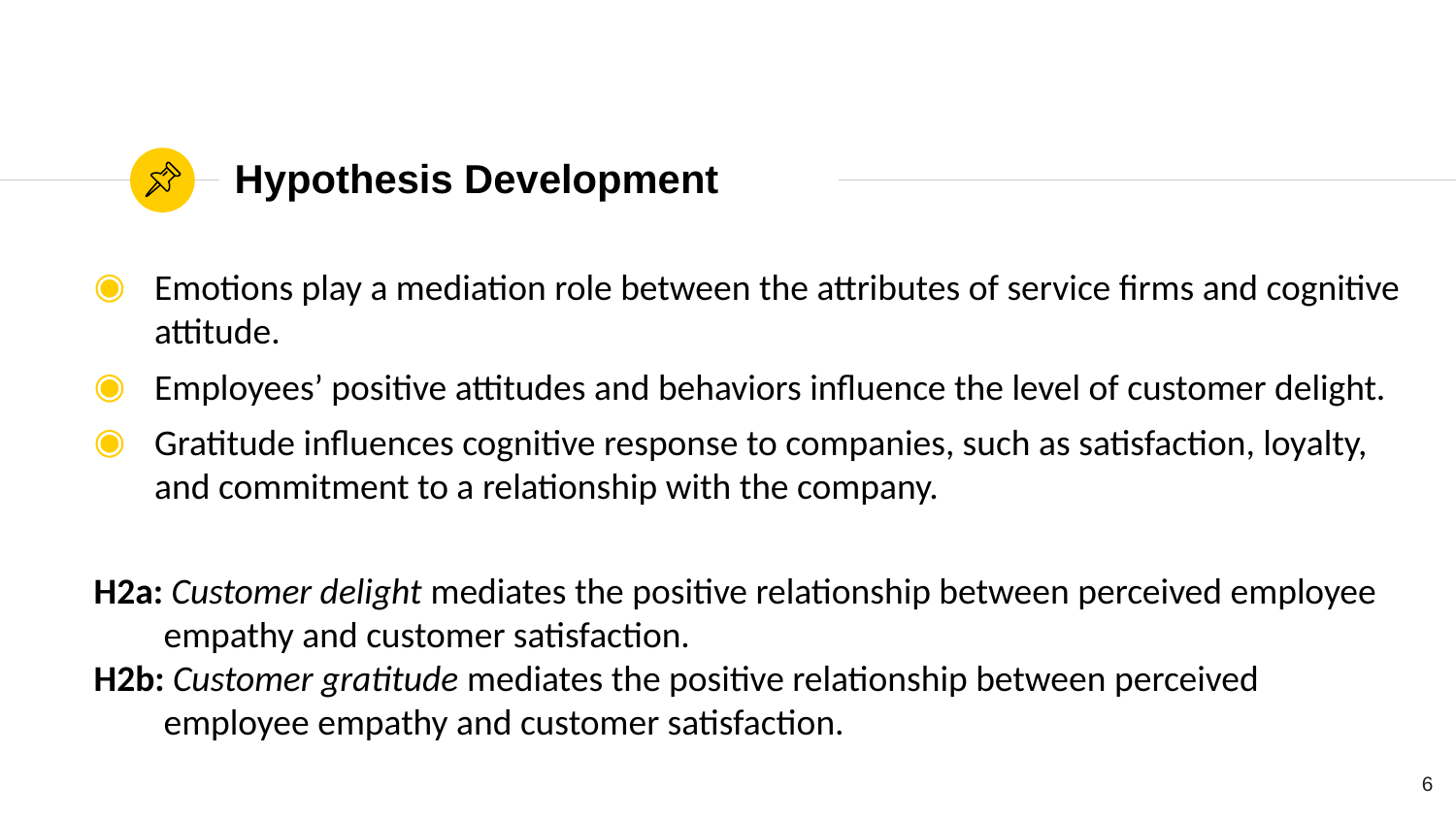

# Hypothesis Development

Emotions play a mediation role between the attributes of service firms and cognitive attitude.
Employees’ positive attitudes and behaviors influence the level of customer delight.
Gratitude influences cognitive response to companies, such as satisfaction, loyalty, and commitment to a relationship with the company.

H2a: Customer delight mediates the positive relationship between perceived employee empathy and customer satisfaction.
H2b: Customer gratitude mediates the positive relationship between perceived employee empathy and customer satisfaction.

6